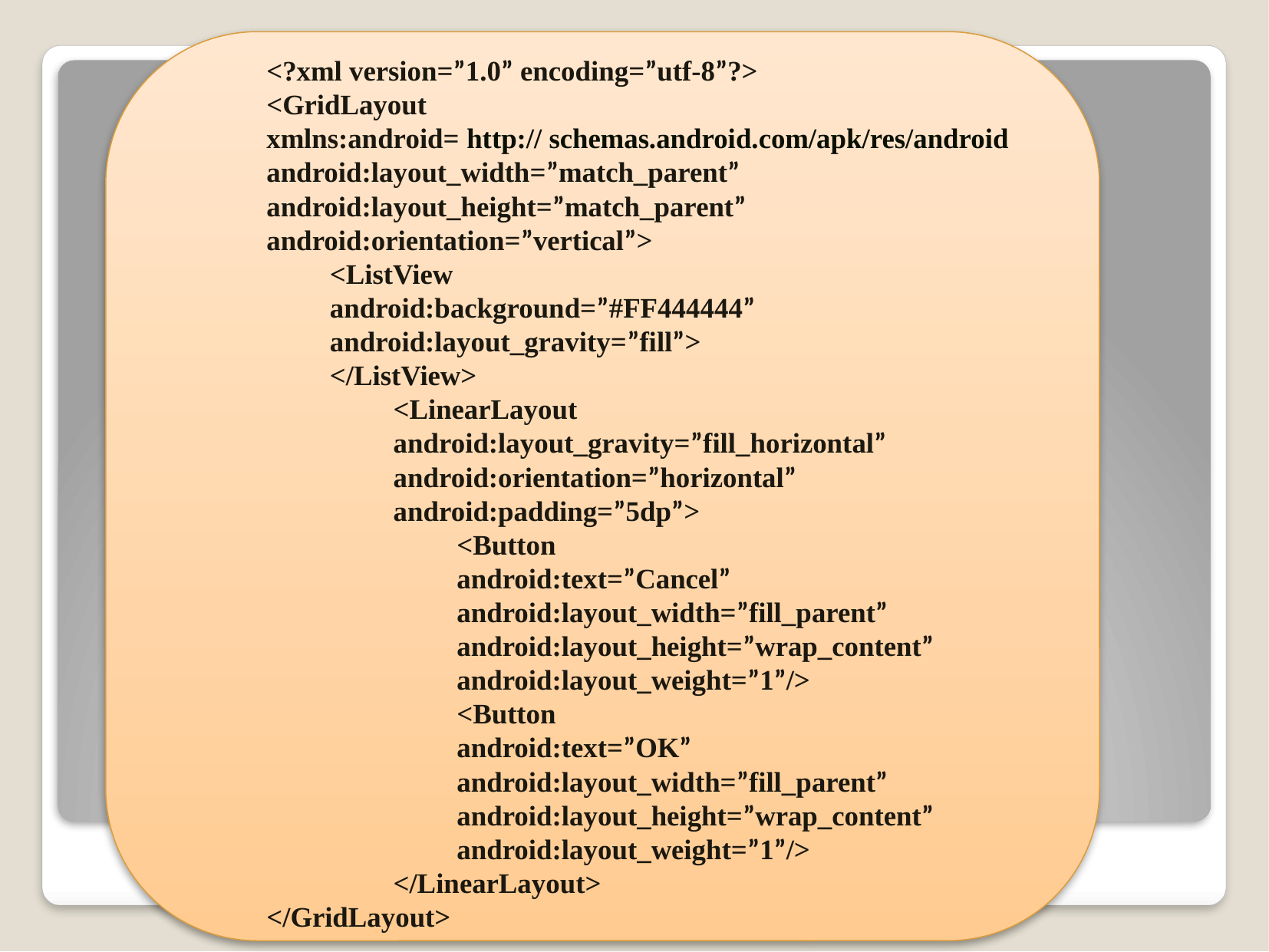

<?xml version=”1.0” encoding=”utf-8”?>
<GridLayout
xmlns:android= http:// schemas.android.com/apk/res/android
android:layout_width=”match_parent”
android:layout_height=”match_parent”
android:orientation=”vertical”>
<ListView
android:background=”#FF444444”
android:layout_gravity=”fill”>
</ListView>
<LinearLayout
android:layout_gravity=”fill_horizontal”
android:orientation=”horizontal”
android:padding=”5dp”>
<Button
android:text=”Cancel”
android:layout_width=”fill_parent”
android:layout_height=”wrap_content”
android:layout_weight=”1”/>
<Button
android:text=”OK”
android:layout_width=”fill_parent”
android:layout_height=”wrap_content”
android:layout_weight=”1”/>
</LinearLayout>
</GridLayout>